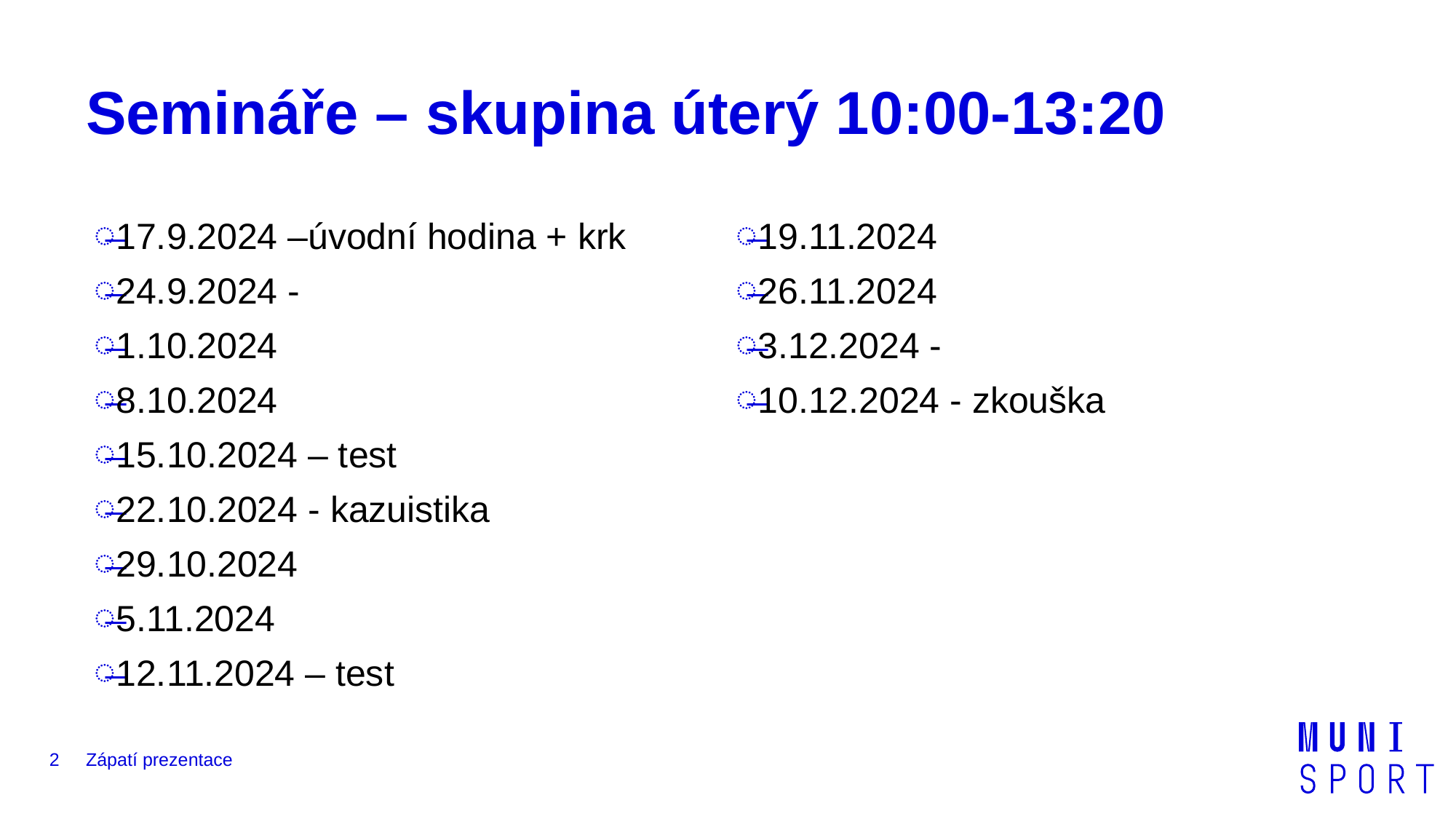

# Semináře – skupina úterý 10:00-13:20
17.9.2024 –úvodní hodina + krk
24.9.2024 -
1.10.2024
8.10.2024
15.10.2024 – test
22.10.2024 - kazuistika
29.10.2024
5.11.2024
12.11.2024 – test
19.11.2024
26.11.2024
3.12.2024 -
10.12.2024 - zkouška
2
Zápatí prezentace